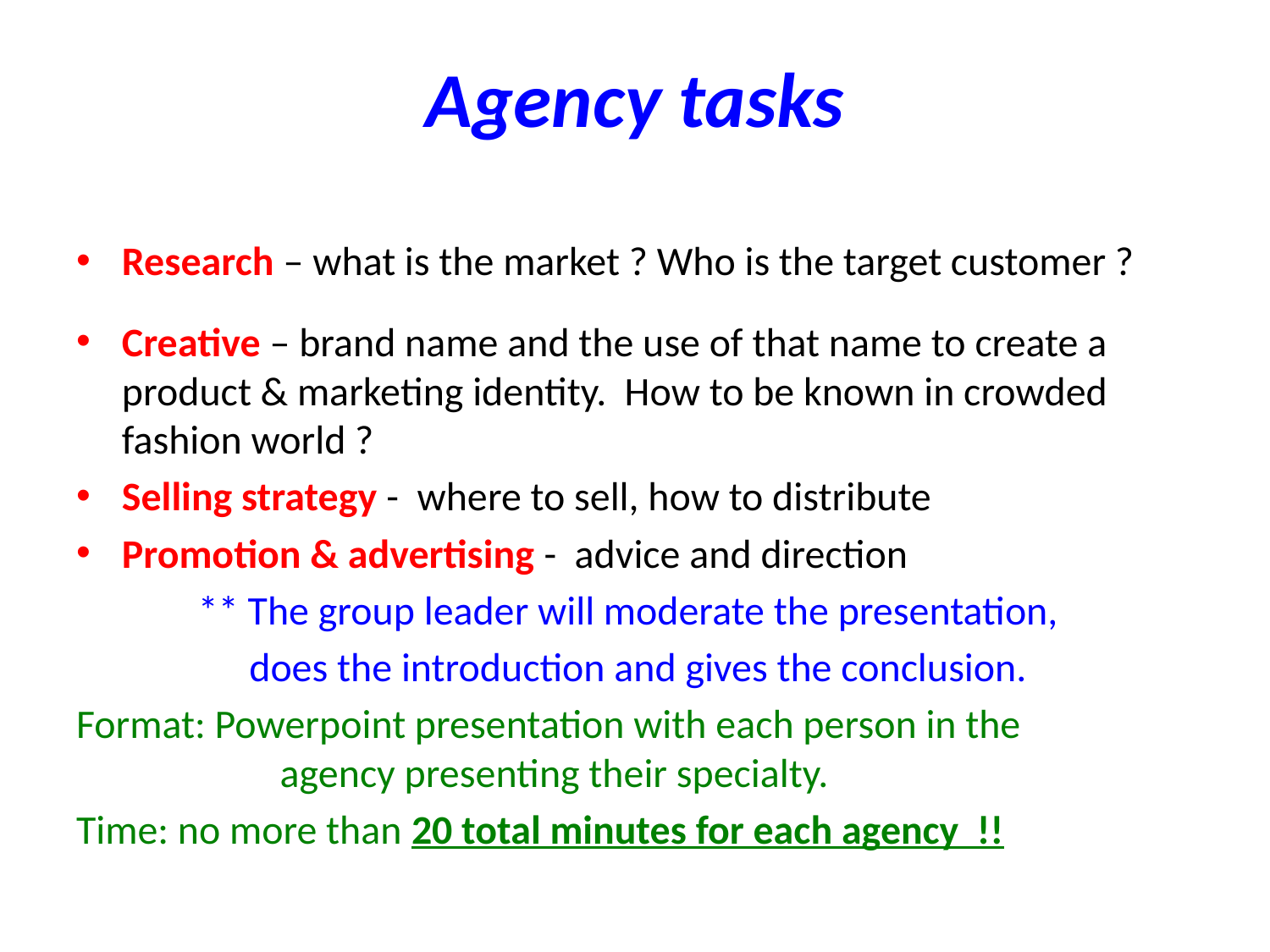

# Agency tasks

Research – what is the market ? Who is the target customer ?
Creative – brand name and the use of that name to create a product & marketing identity.  How to be known in crowded fashion world ?
Selling strategy -  where to sell, how to distribute
Promotion & advertising -  advice and direction
		** The group leader will moderate the presentation,
                   does the introduction and gives the conclusion.
Format: Powerpoint presentation with each person in the  	 	 	         agency presenting their specialty.
Time: no more than 20 total minutes for each agency  !!